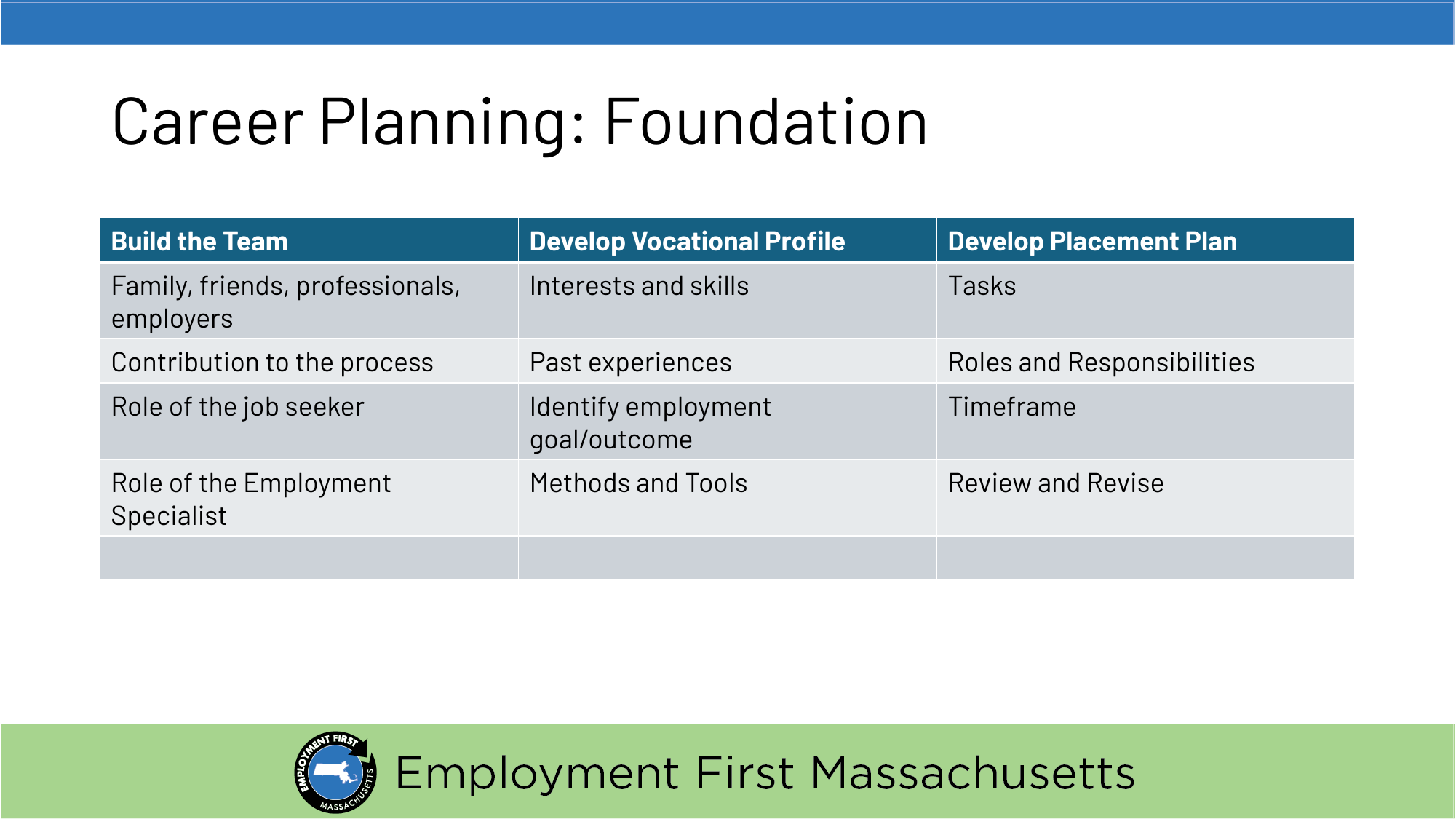

# Career Planning: Foundation
| Build the Team | Develop Vocational Profile | Develop Placement Plan |
| --- | --- | --- |
| Family, friends, professionals, employers | Interests and skills | Tasks |
| Contribution to the process | Past experiences | Roles and Responsibilities |
| Role of the job seeker | Identify employment goal/outcome | Timeframe |
| Role of the Employment Specialist | Methods and Tools | Review and Revise |
|  |  |  |